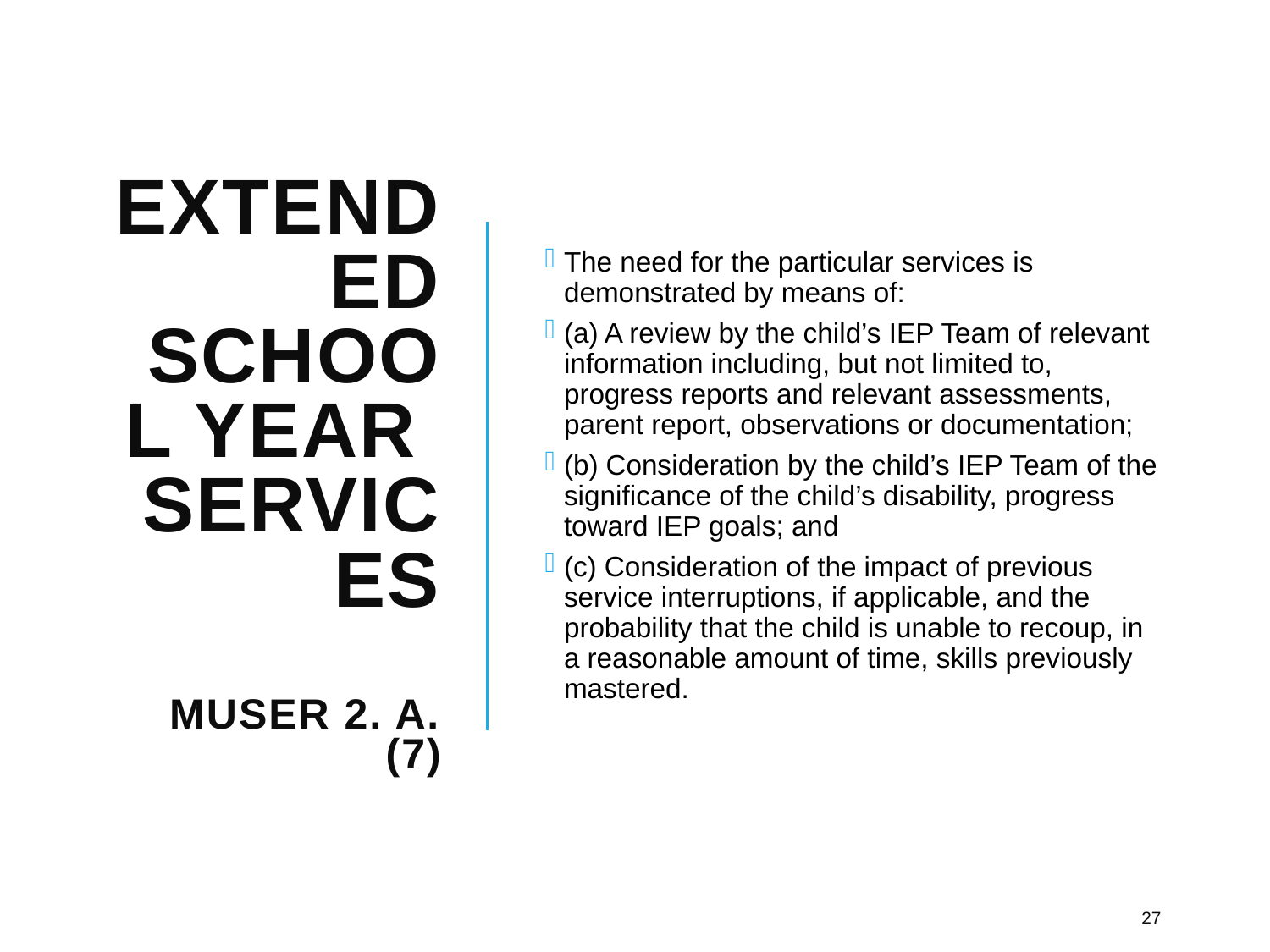

# Extended School Year  Services MUSER 2. a. (7)
The need for the particular services is demonstrated by means of:
(a) A review by the child’s IEP Team of relevant information including, but not limited to, progress reports and relevant assessments, parent report, observations or documentation;
(b) Consideration by the child’s IEP Team of the significance of the child’s disability, progress toward IEP goals; and
(c) Consideration of the impact of previous service interruptions, if applicable, and the probability that the child is unable to recoup, in a reasonable amount of time, skills previously mastered.
27